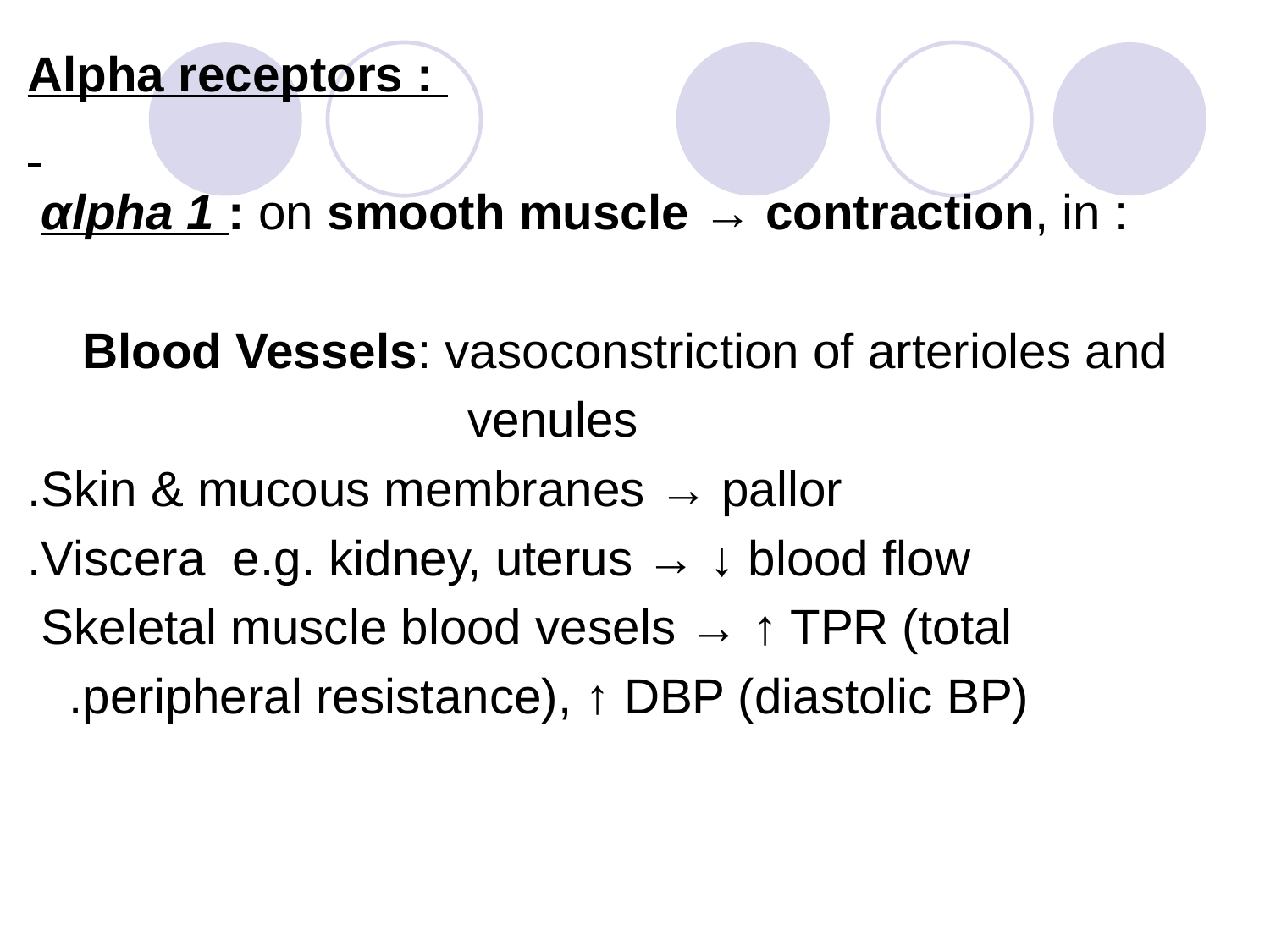

Alpha receptors :

 αlpha 1 : on smooth muscle → contraction, in :

    Blood Vessels: vasoconstriction of arterioles and
                                venules
     Skin & mucous membranes → pallor.
     Viscera  e.g. kidney, uterus → ↓ blood flow.
     Skeletal muscle blood vesels → ↑ TPR (total
       peripheral resistance), ↑ DBP (diastolic BP).